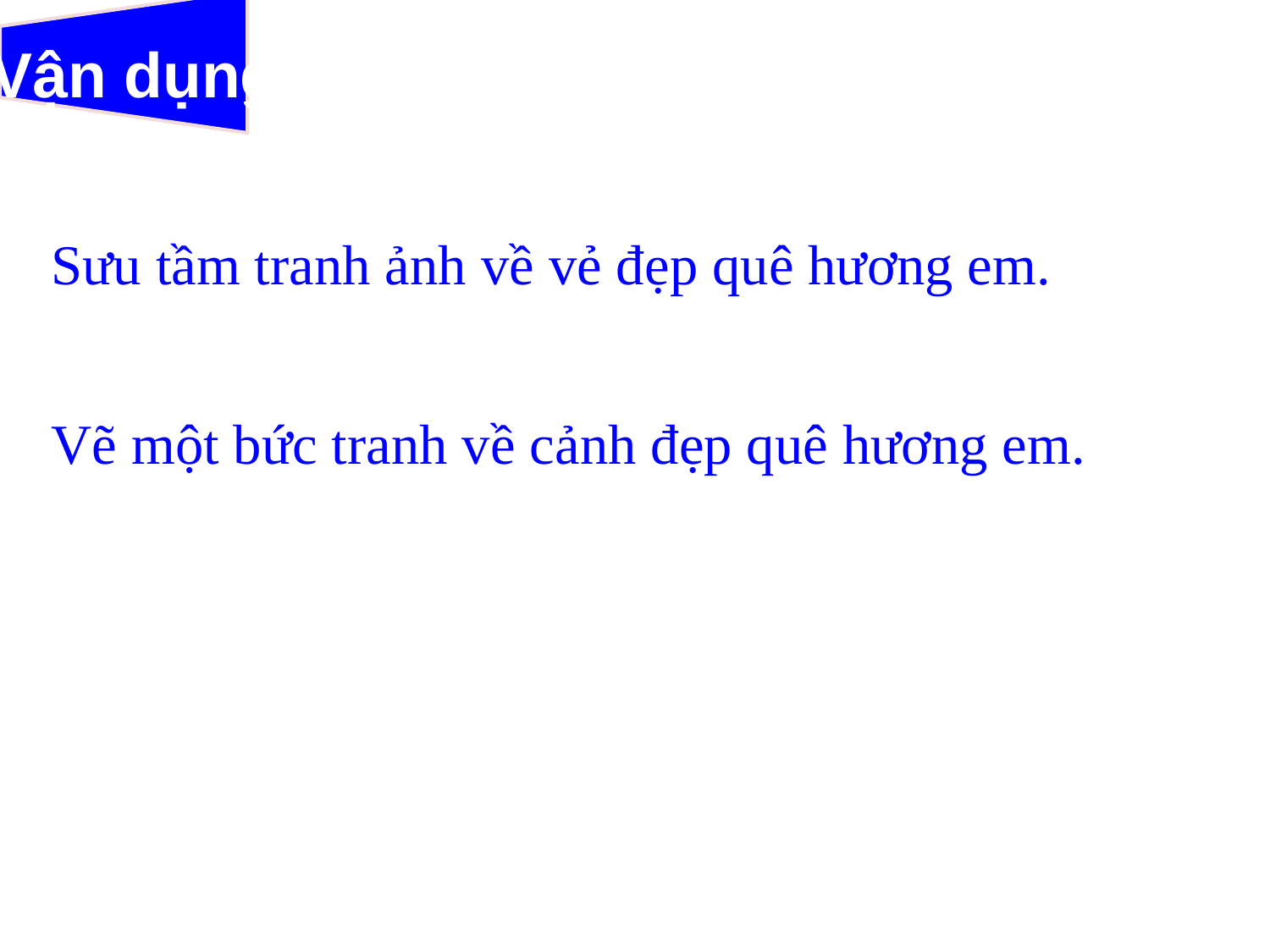

# Vận dụng
 Sưu tầm tranh ảnh về vẻ đẹp quê hương em.
 Vẽ một bức tranh về cảnh đẹp quê hương em.